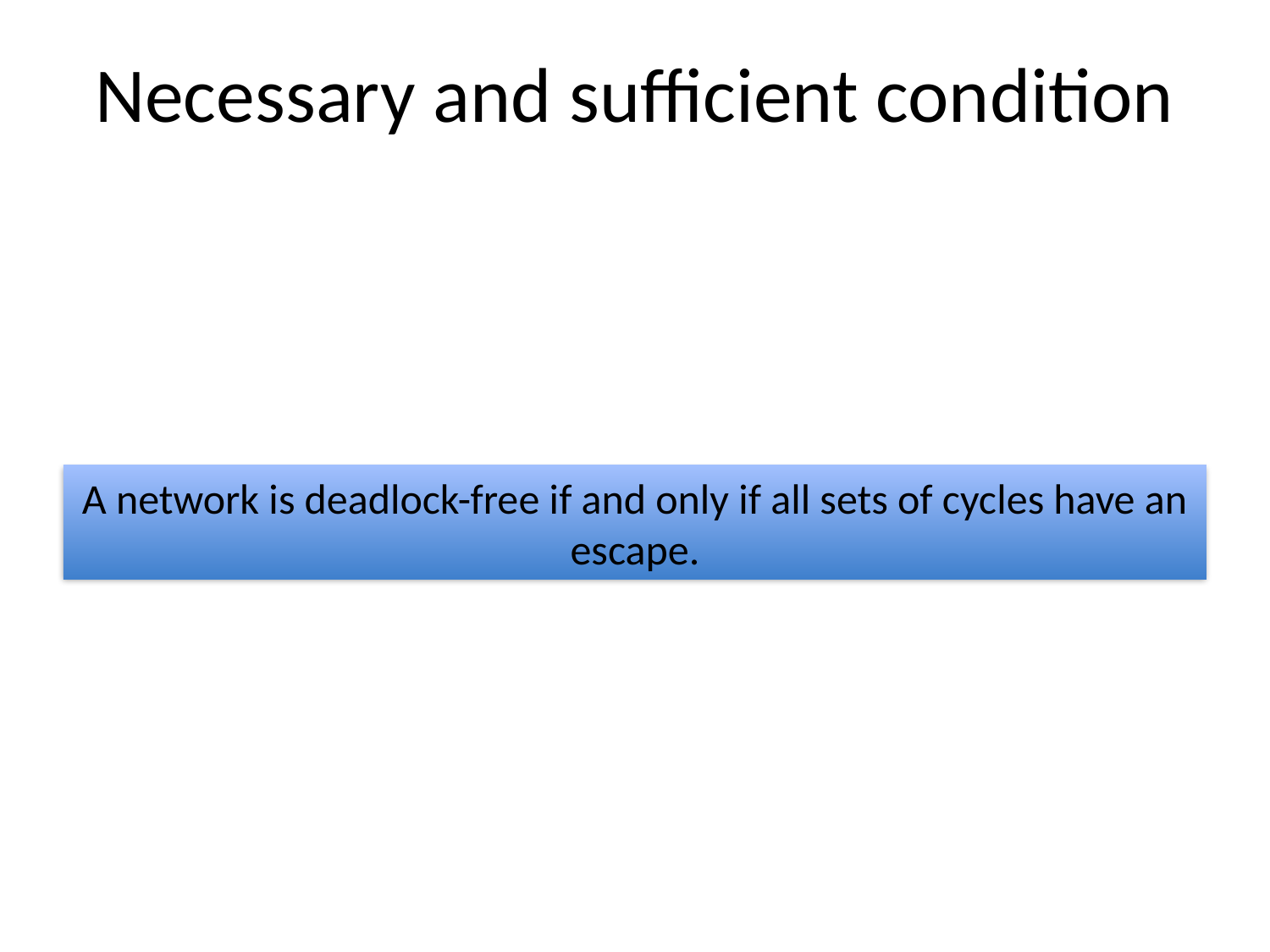

# Necessary and sufficient condition

A network is deadlock-free if and only if all sets of cycles have an escape.